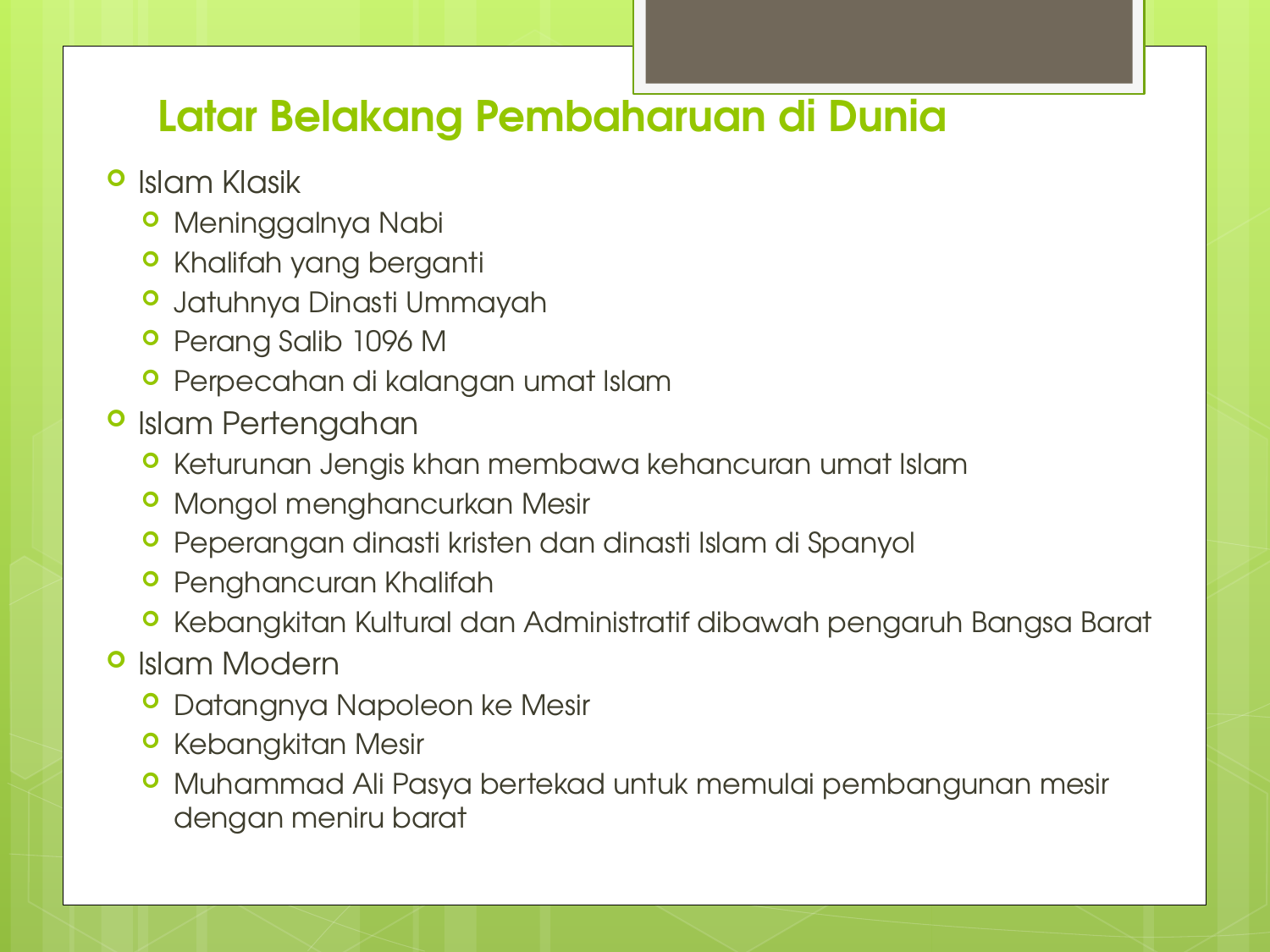

# Latar Belakang Pembaharuan di Dunia
Islam Klasik
Meninggalnya Nabi
Khalifah yang berganti
Jatuhnya Dinasti Ummayah
Perang Salib 1096 M
Perpecahan di kalangan umat Islam
Islam Pertengahan
Keturunan Jengis khan membawa kehancuran umat Islam
Mongol menghancurkan Mesir
Peperangan dinasti kristen dan dinasti Islam di Spanyol
Penghancuran Khalifah
Kebangkitan Kultural dan Administratif dibawah pengaruh Bangsa Barat
Islam Modern
Datangnya Napoleon ke Mesir
Kebangkitan Mesir
Muhammad Ali Pasya bertekad untuk memulai pembangunan mesir dengan meniru barat